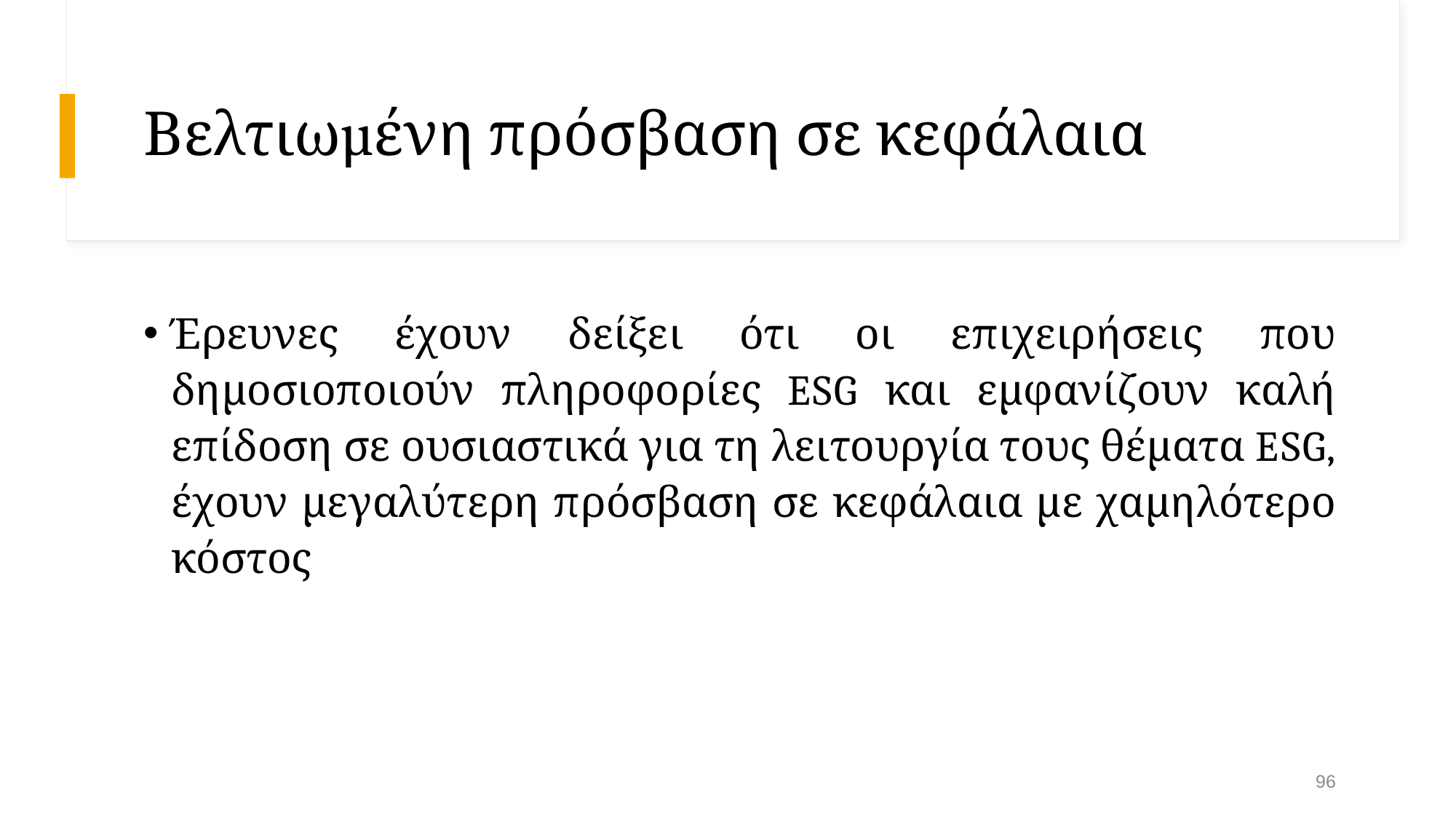

# Βελτιωµένη πρόσβαση σε κεφάλαια
Έρευνες έχουν δείξει ότι οι επιχειρήσεις που δημοσιοποιούν πληροφορίες ESG και εμφανίζουν καλή επίδοση σε ουσιαστικά για τη λειτουργία τους θέματα ESG, έχουν μεγαλύτερη πρόσβαση σε κεφάλαια με χαμηλότερο κόστος
96